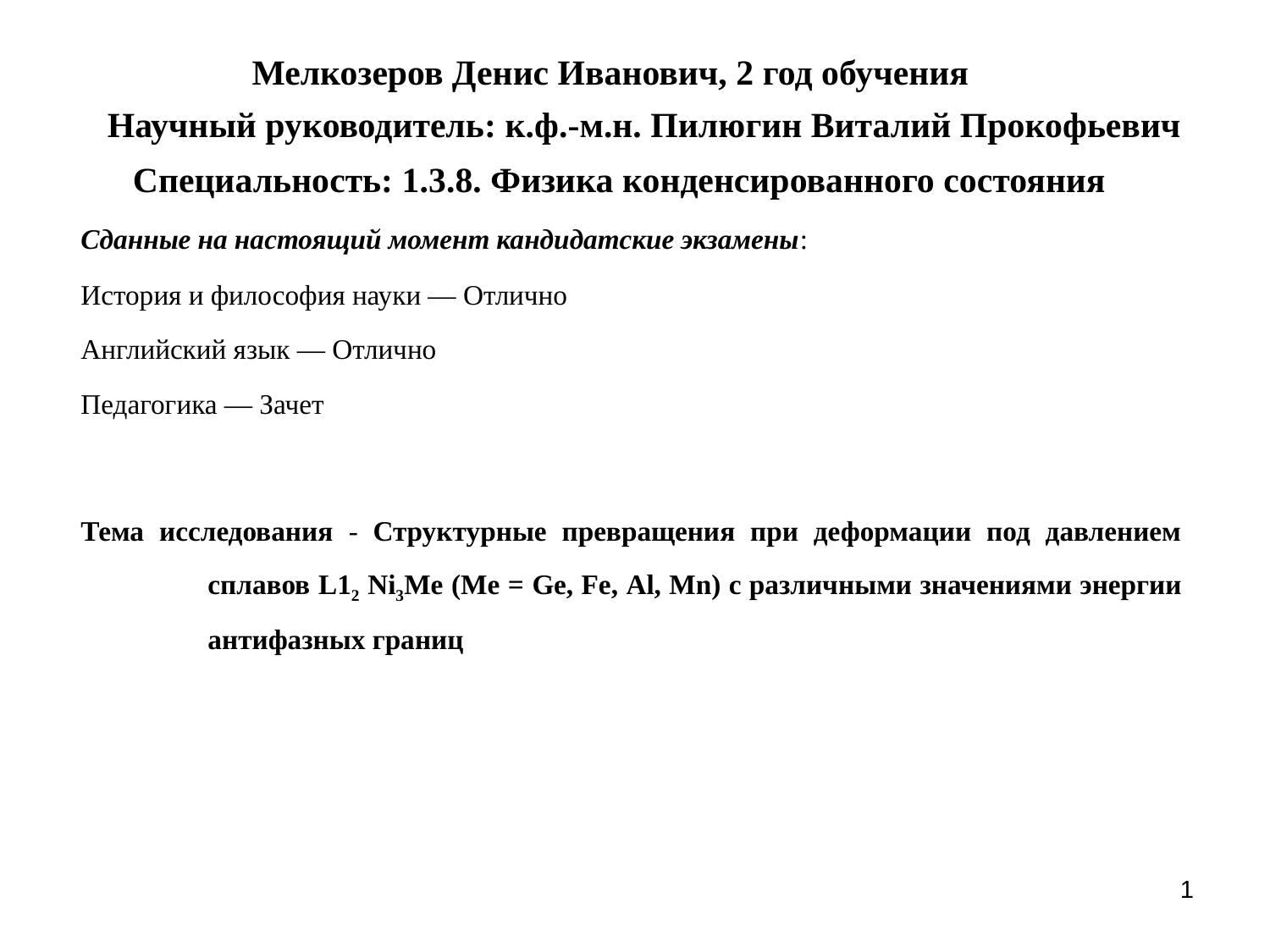

# Мелкозеров Денис Иванович, 2 год обучения
Научный руководитель: к.ф.-м.н. Пилюгин Виталий Прокофьевич
Специальность: 1.3.8. Физика конденсированного состояния
Сданные на настоящий момент кандидатские экзамены:
История и философия науки — Отлично
Английский язык — Отлично
Педагогика — Зачет

Тема исследования - Структурные превращения при деформации под давлением 	сплавов L12 Ni3Me (Me = Ge, Fe, Al, Mn) с различными значениями энергии 	антифазных границ

1